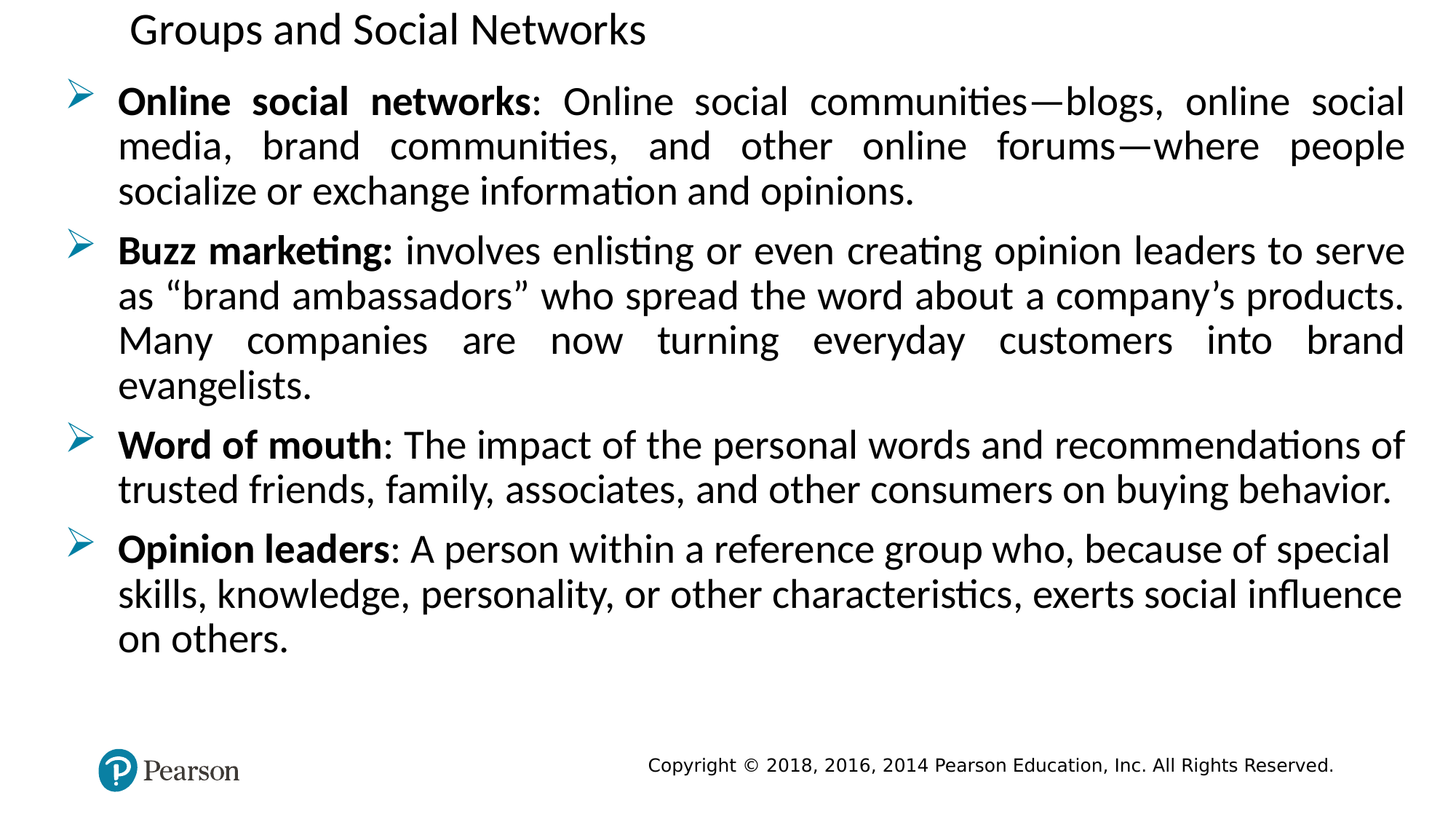

Groups and Social Networks

Online social networks: Online social communities—blogs, online social media, brand communities, and other online forums—where people socialize or exchange information and opinions.
Buzz marketing: involves enlisting or even creating opinion leaders to serve as “brand ambassadors” who spread the word about a company’s products. Many companies are now turning everyday customers into brand evangelists.
Word of mouth: The impact of the personal words and recommendations of trusted friends, family, associates, and other consumers on buying behavior.
Opinion leaders: A person within a reference group who, because of special skills, knowledge, personality, or other characteristics, exerts social influence on others.